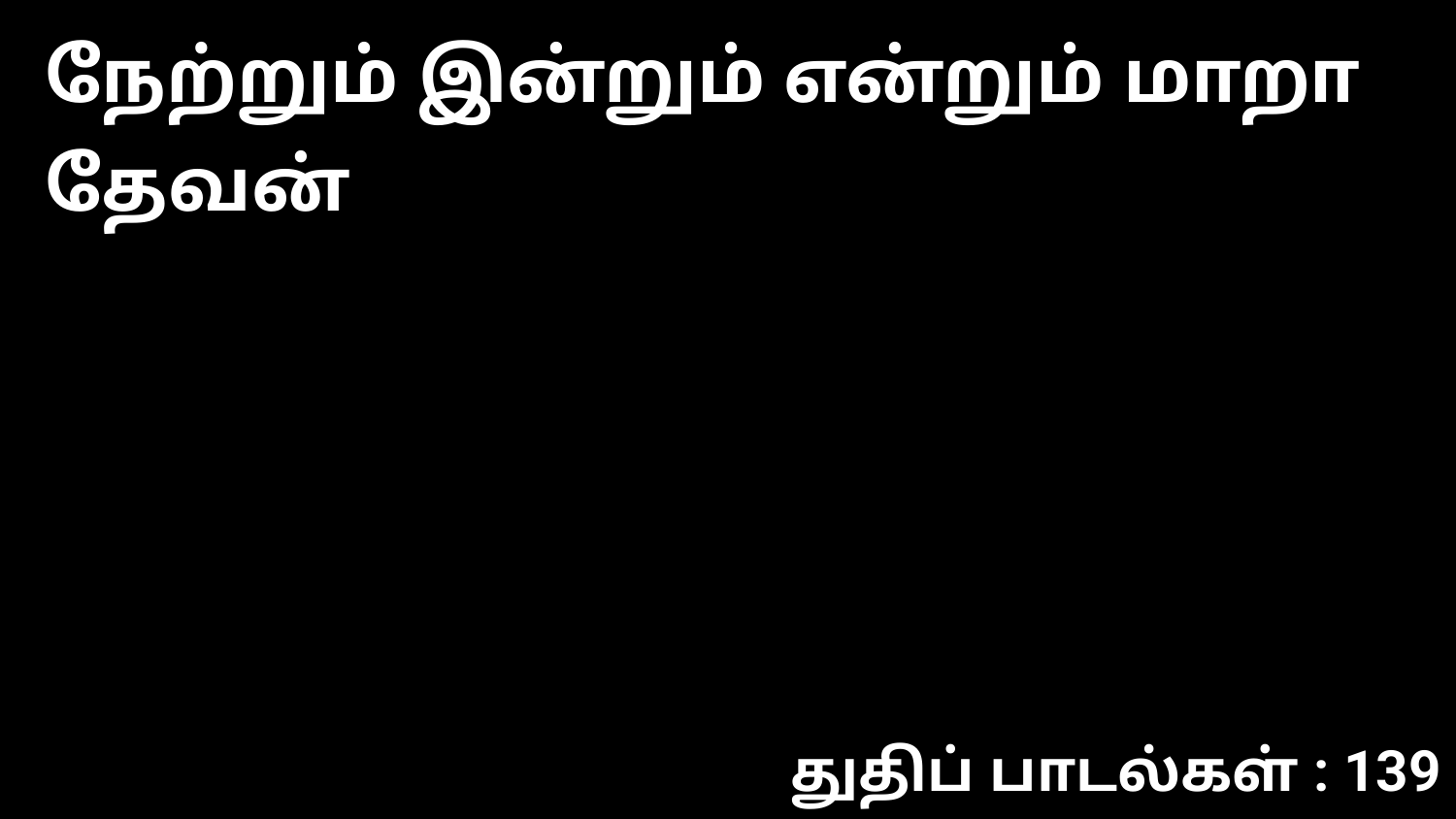

நேற்றும் இன்றும் என்றும் மாறா தேவன்
துதிப் பாடல்கள் : 139